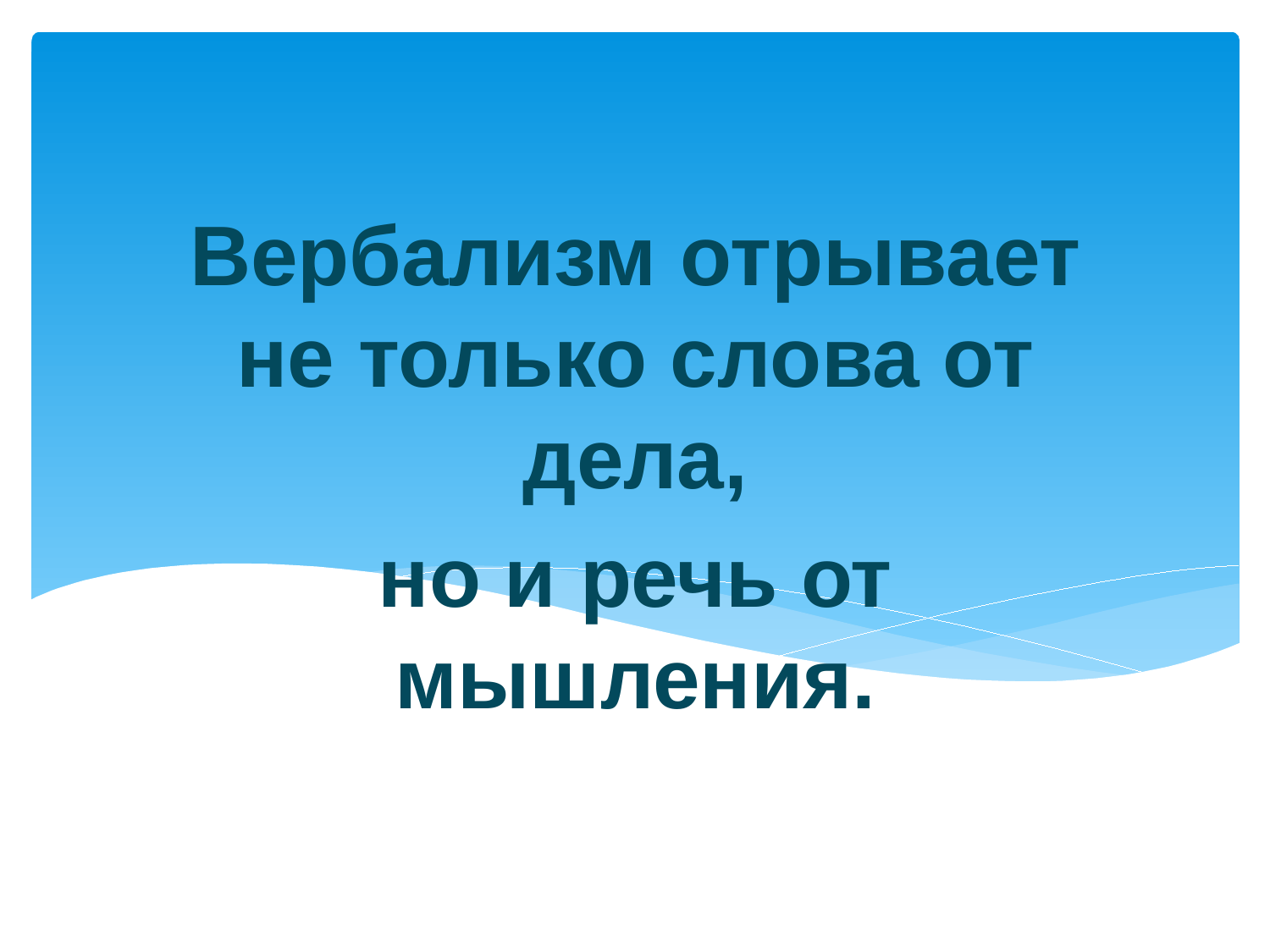

Вербализм отрывает не только слова от дела,
но и речь от мышления.